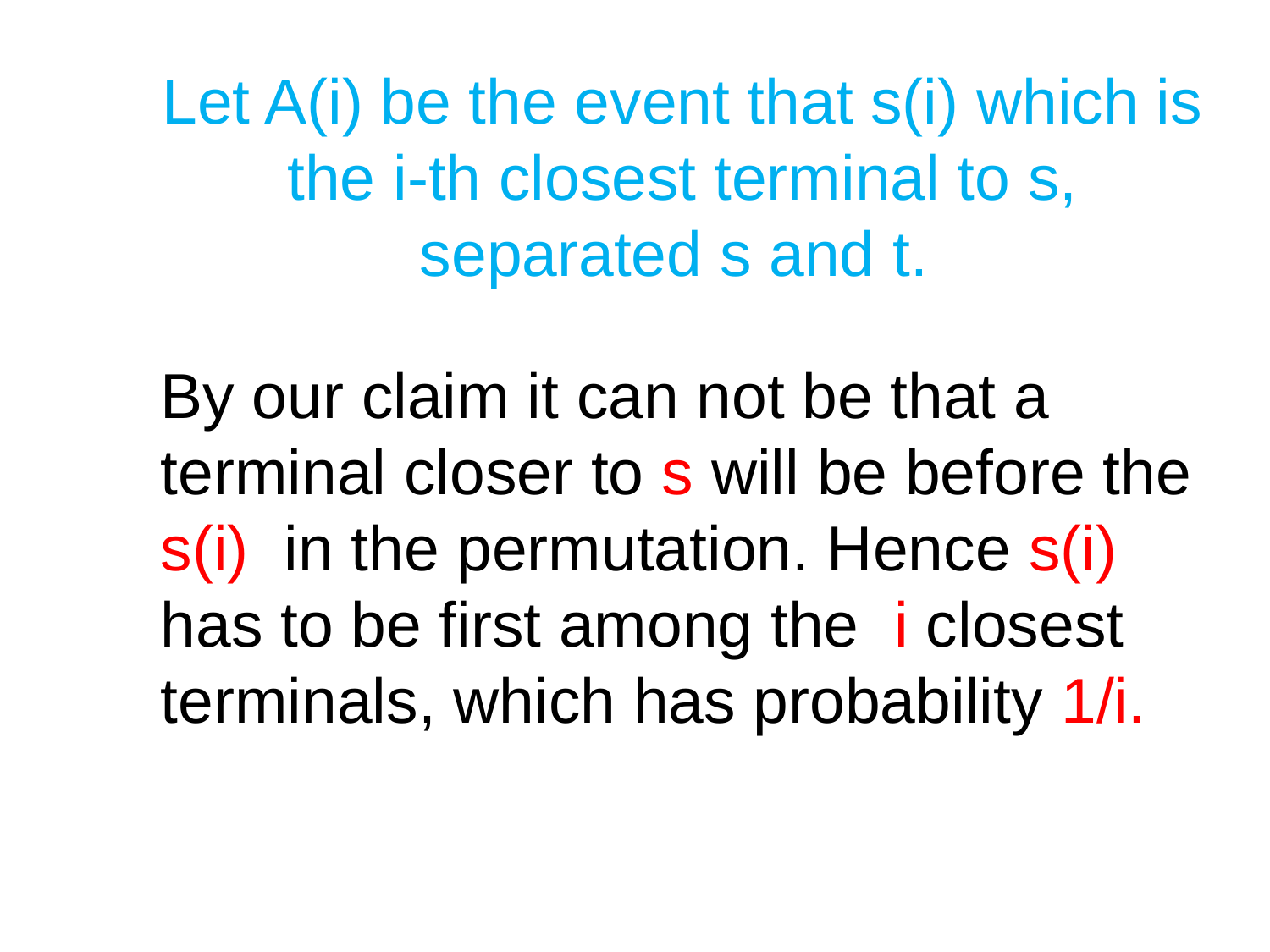

Let A(i) be the event that s(i) which is the i-th closest terminal to s, separated s and t.

By our claim it can not be that a terminal closer to s will be before the s(i)  in the permutation. Hence s(i)  has to be first among the  i closest terminals, which has probability 1/i.